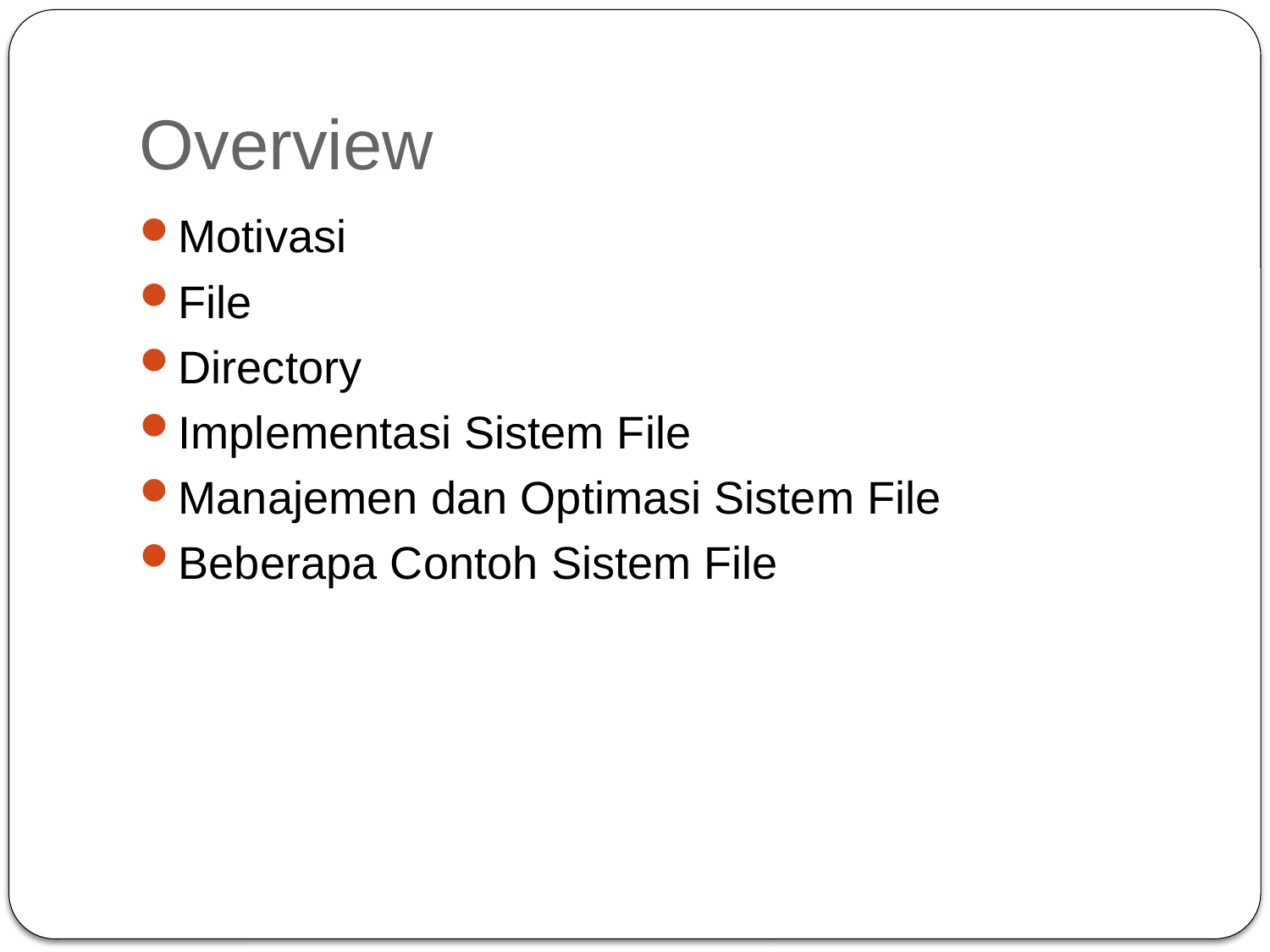

# Overview
Motivasi
File
Directory
Implementasi Sistem File
Manajemen dan Optimasi Sistem File
Beberapa Contoh Sistem File